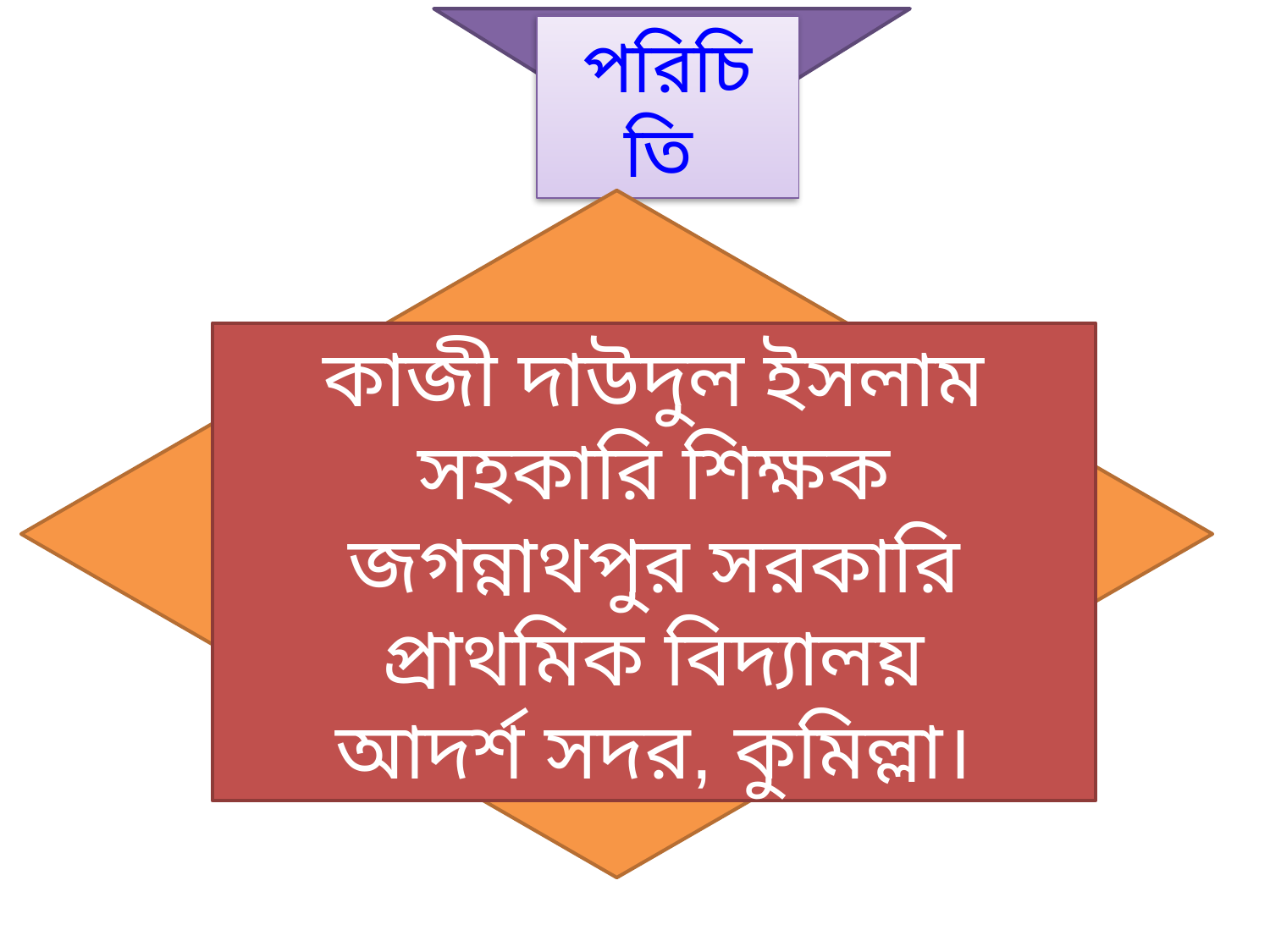

পরিচিতি

কাজী দাউদুল ইসলাম
সহকারি শিক্ষক
জগন্নাথপুর সরকারি প্রাথমিক বিদ্যালয়
আদর্শ সদর, কুমিল্লা।